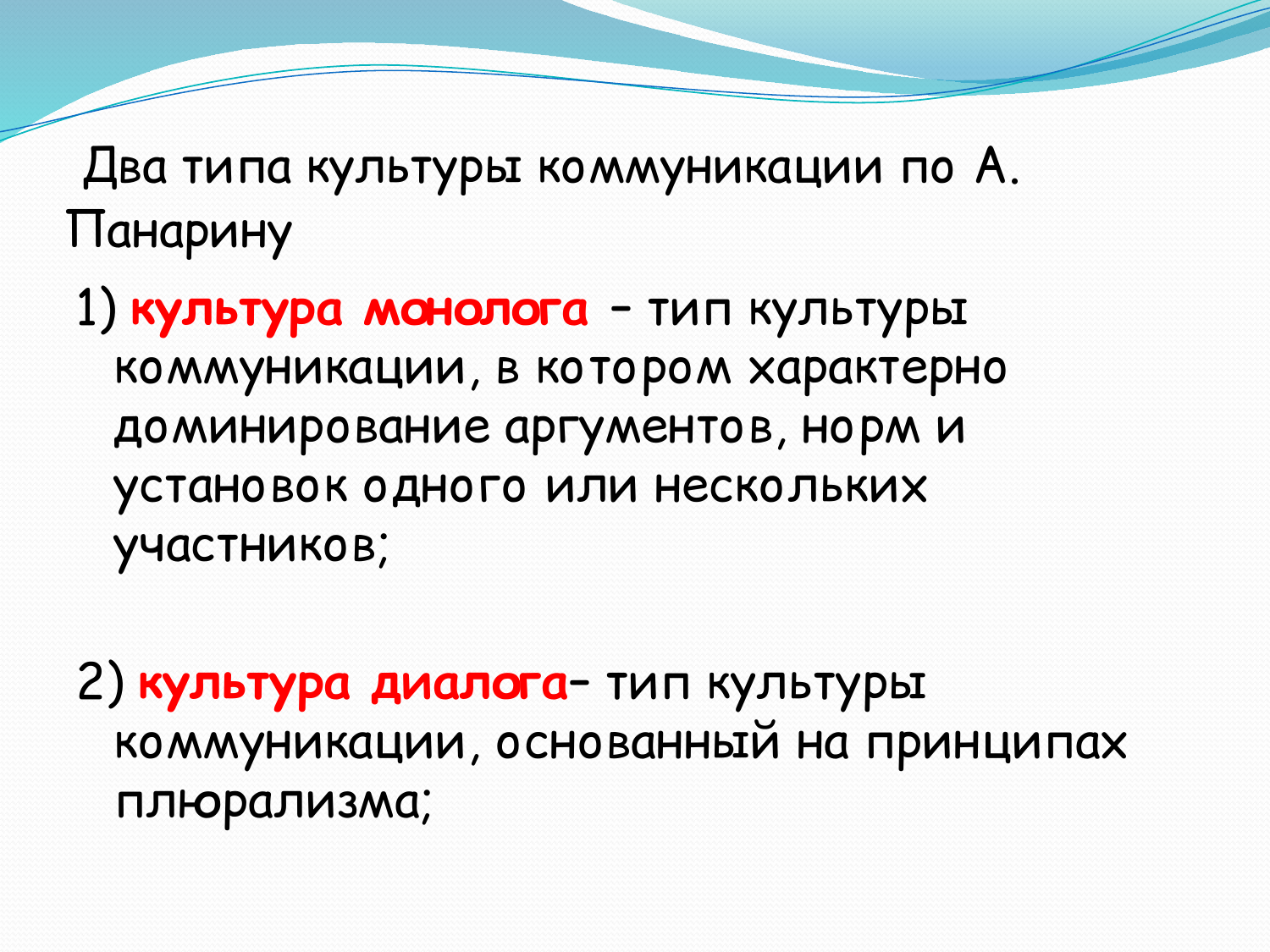

# Два типа культуры коммуникации по А. Панарину
1) культура монолога – тип культуры коммуникации, в котором характерно доминирование аргументов, норм и установок одного или нескольких участников;

2) культура диалога– тип культуры коммуникации, основанный на принципах плюрализма;